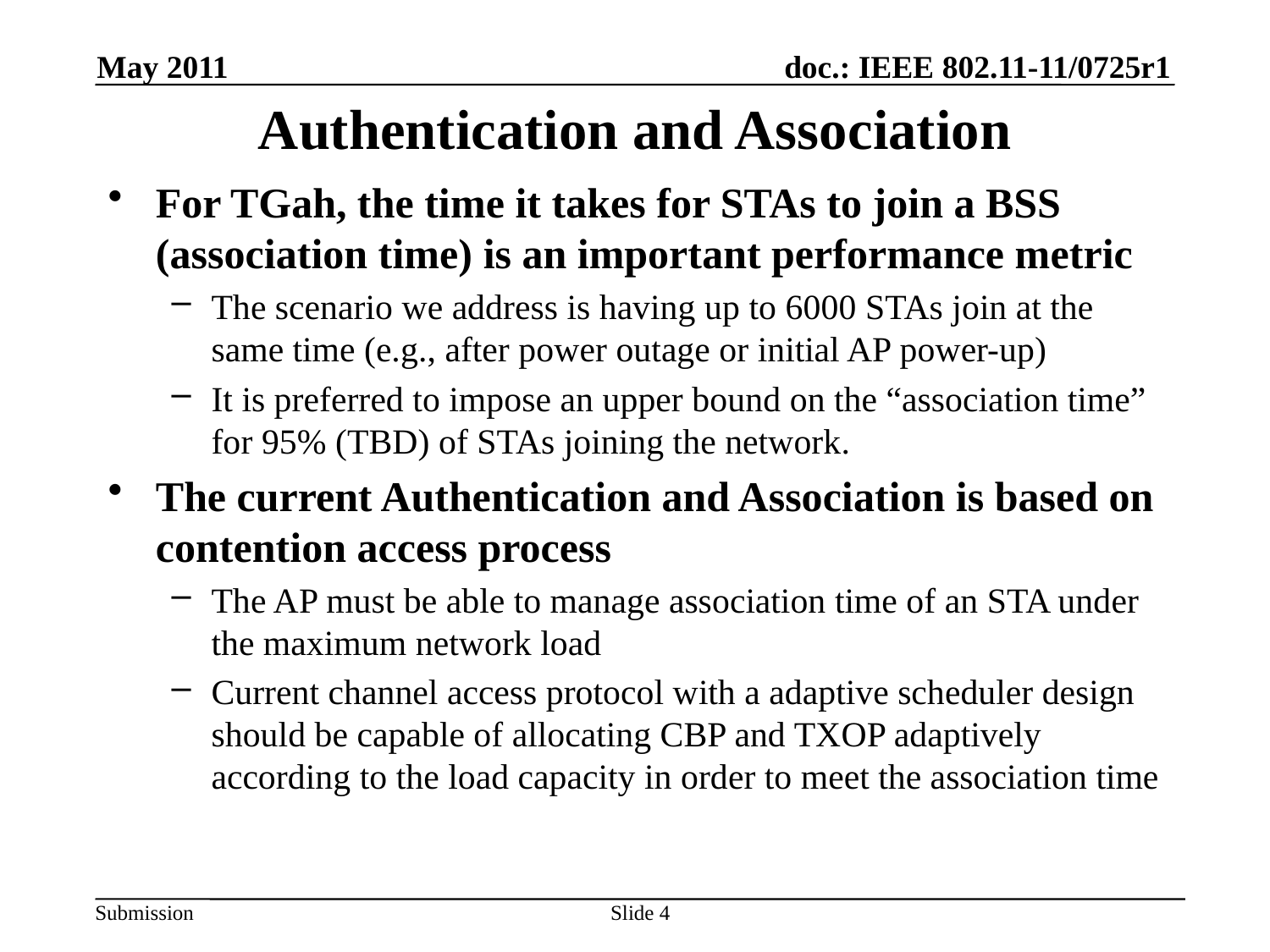

May 2011
# Authentication and Association
For TGah, the time it takes for STAs to join a BSS (association time) is an important performance metric
The scenario we address is having up to 6000 STAs join at the same time (e.g., after power outage or initial AP power-up)
It is preferred to impose an upper bound on the “association time” for 95% (TBD) of STAs joining the network.
The current Authentication and Association is based on contention access process
The AP must be able to manage association time of an STA under the maximum network load
Current channel access protocol with a adaptive scheduler design should be capable of allocating CBP and TXOP adaptively according to the load capacity in order to meet the association time
Slide 4